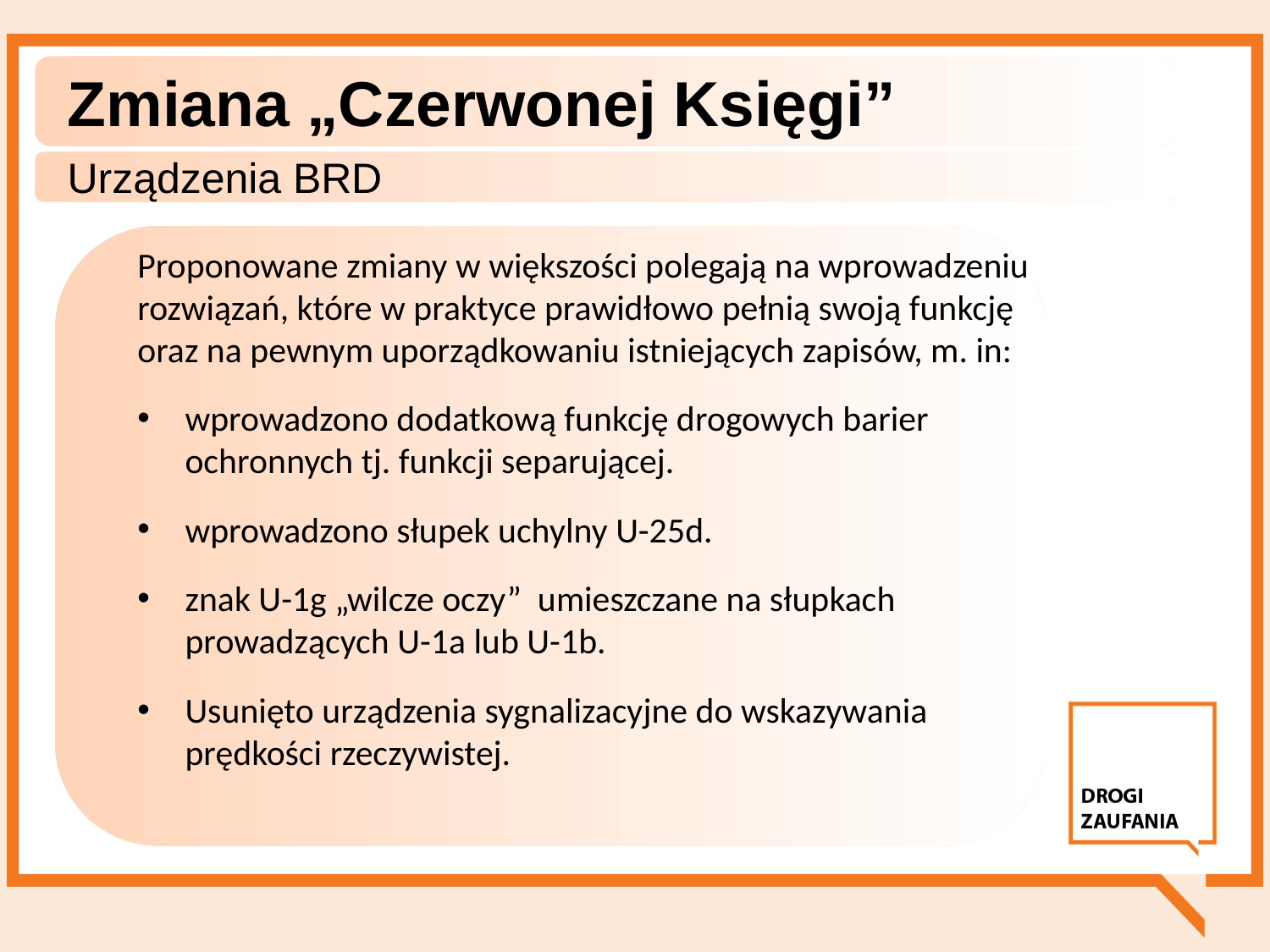

# Zmiana „Czerwonej Księgi”
Urządzenia BRD
Proponowane zmiany w większości polegają na wprowadzeniu rozwiązań, które w praktyce prawidłowo pełnią swoją funkcję oraz na pewnym uporządkowaniu istniejących zapisów, m. in:

wprowadzono dodatkową funkcję drogowych barier ochronnych tj. funkcji separującej.

wprowadzono słupek uchylny U-25d.

znak U-1g „wilcze oczy”  umieszczane na słupkach prowadzących U-1a lub U-1b.

Usunięto urządzenia sygnalizacyjne do wskazywania prędkości rzeczywistej.